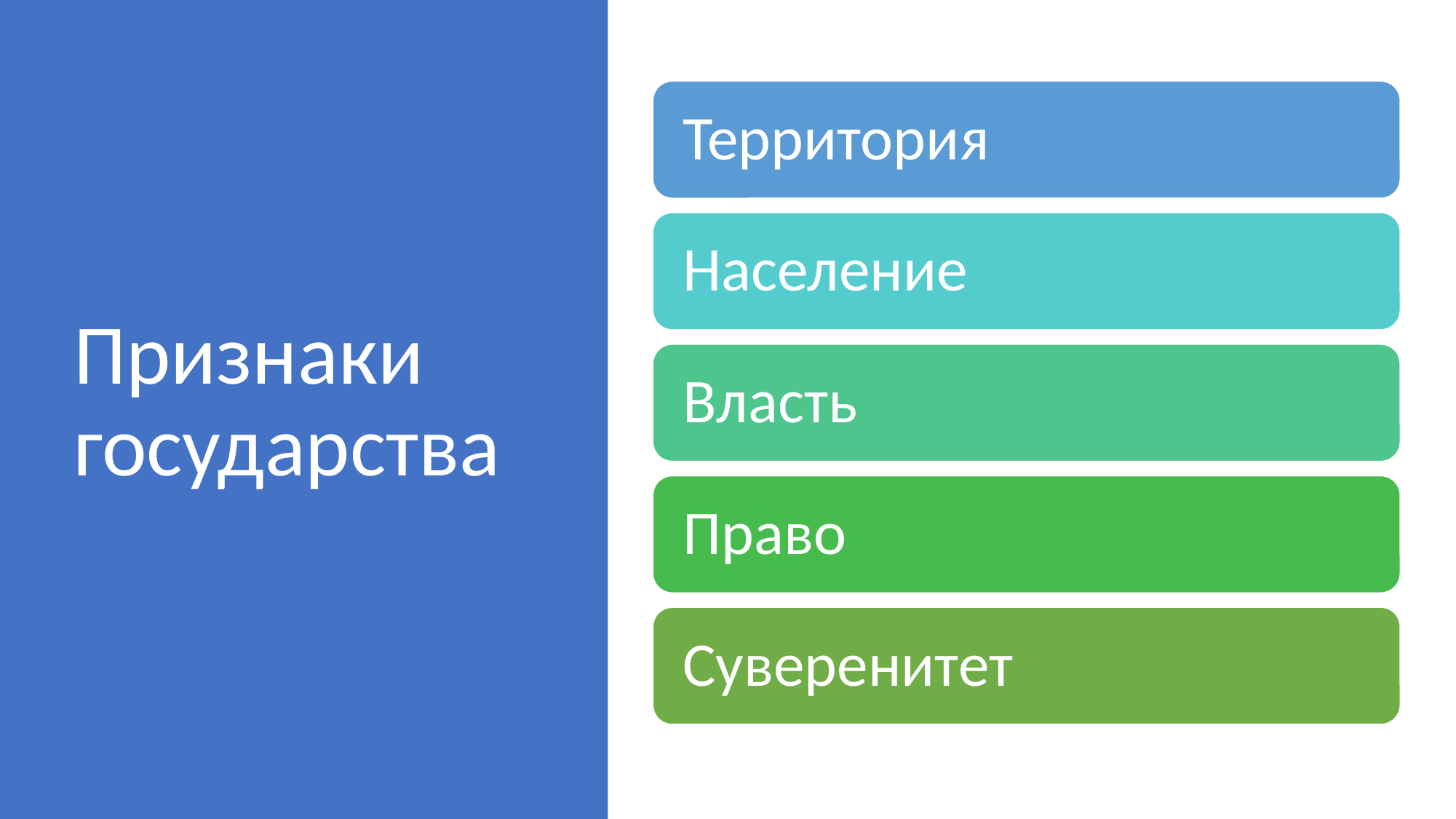

# Признаки государства
Территория
Население
Власть
Право
Суверенитет